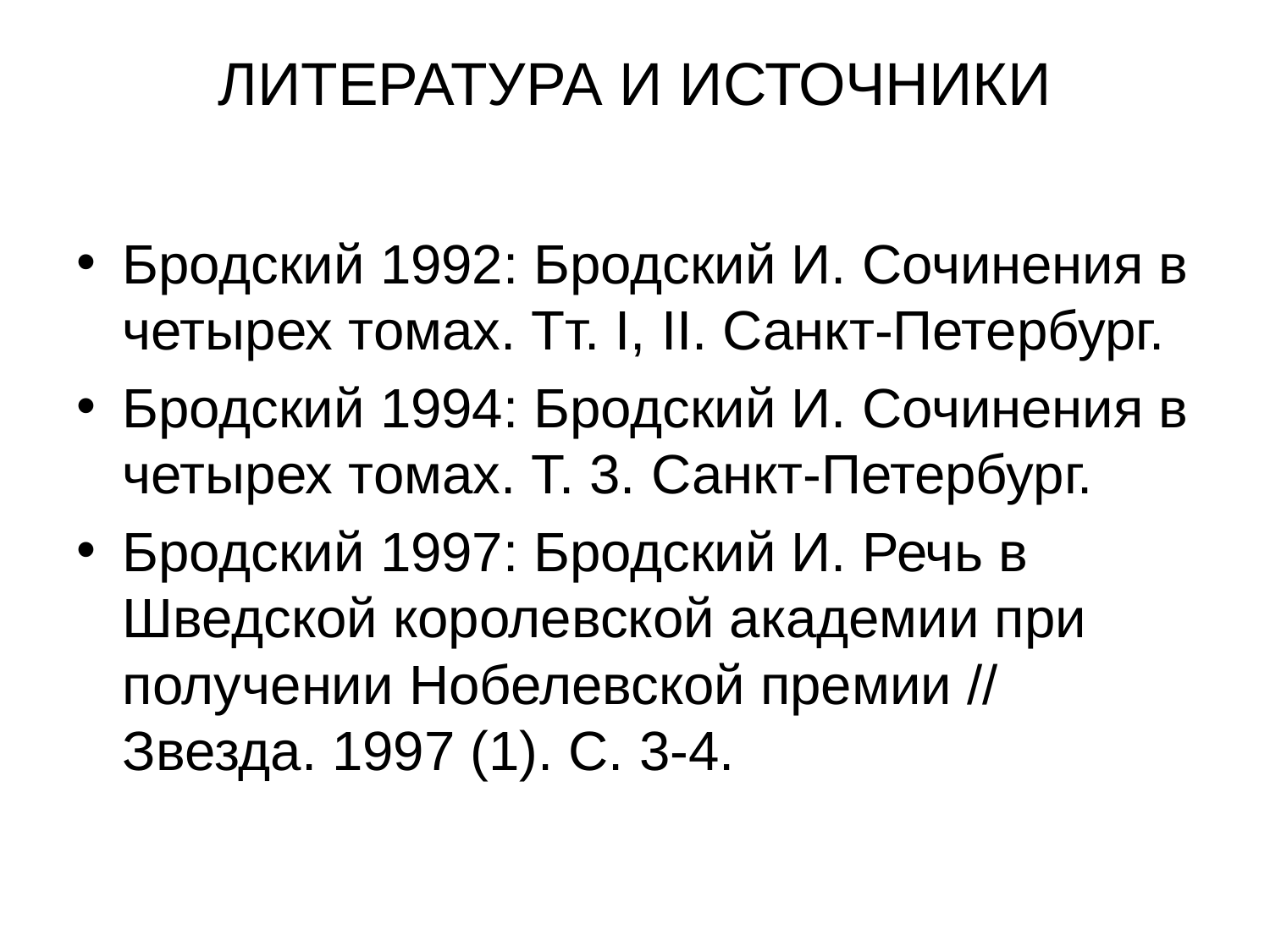

# ЛИТЕРАТУРА И ИСТОЧНИКИ
Бродский 1992: Бродский И. Сочинения в четырех томах. Тт. I, II. Санкт-Петербург.
Бродский 1994: Бродский И. Сочинения в четырех томах. Т. 3. Санкт-Петербург.
Бродский 1997: Бродский И. Речь в Шведской королевской академии при получении Нобелевской премии // Звезда. 1997 (1). С. 3-4.